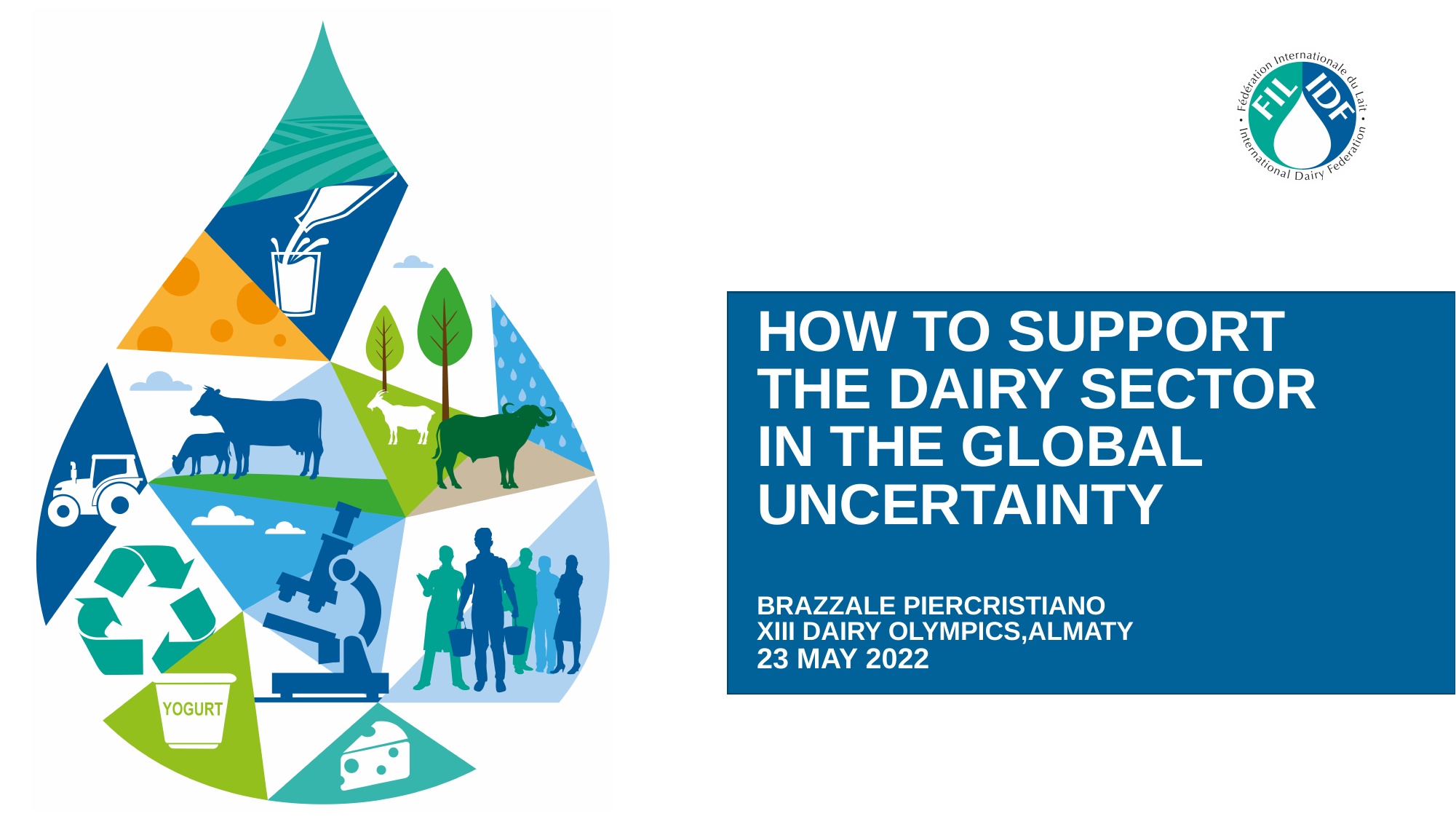

# How to support the dairy sector in the global uncertainty Brazzale Piercristiano XIII Dairy OlYMPICS,ALMATY 23 MAY 2022